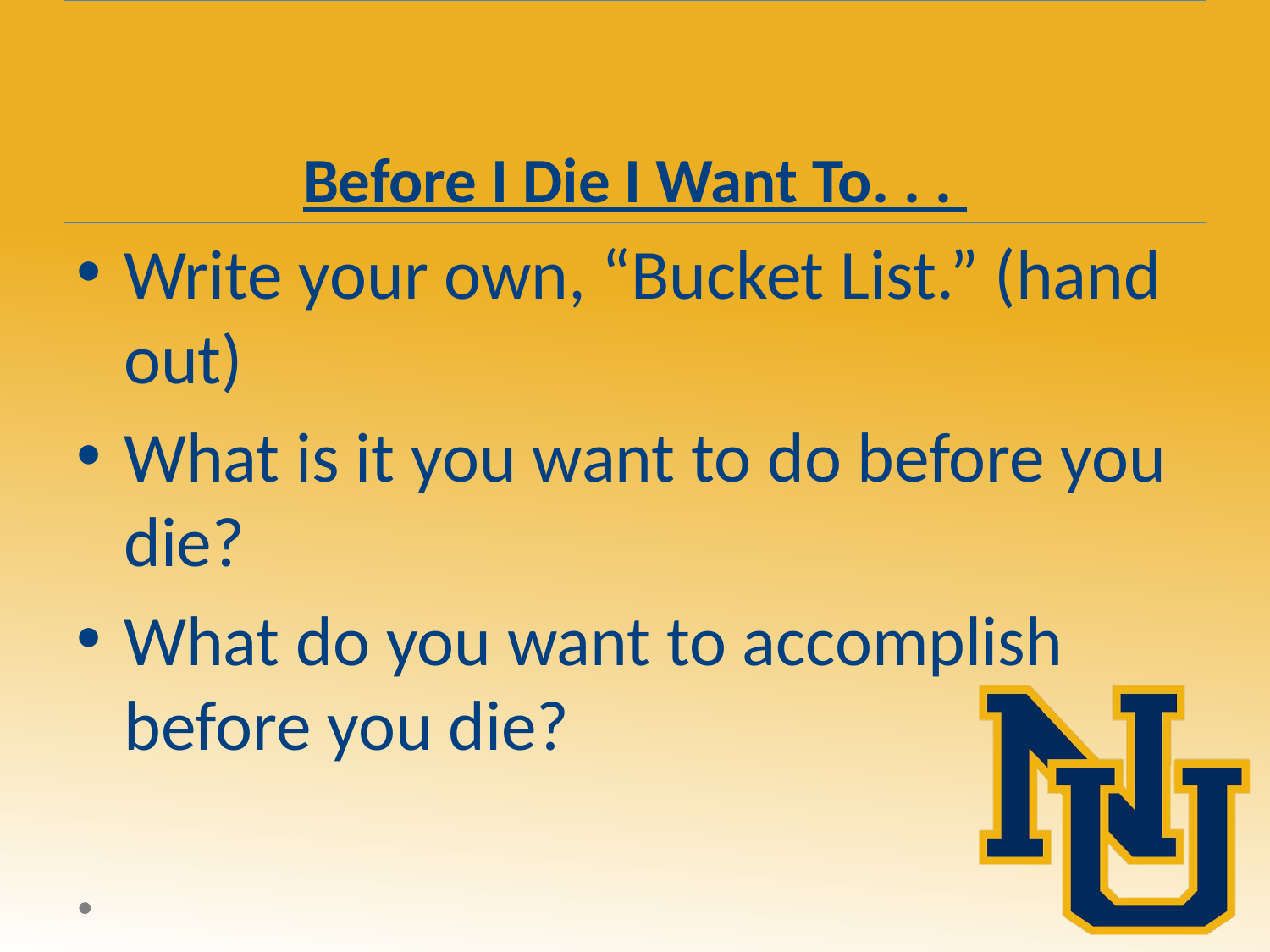

# Before I Die I Want To. . .
Write your own, “Bucket List.” (hand out)
What is it you want to do before you die?
What do you want to accomplish before you die?